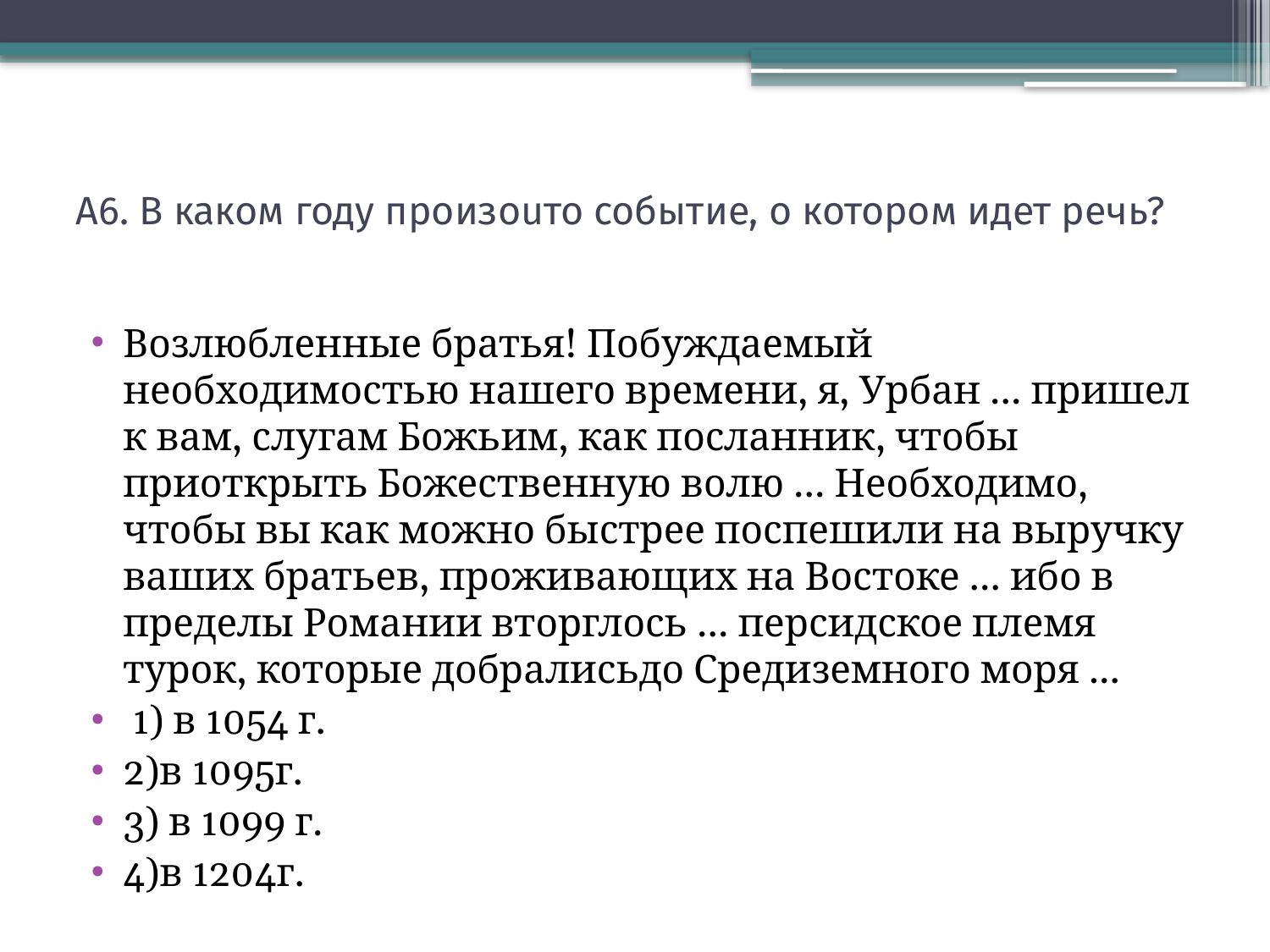

# А6. В каком году произоuто событие, о котором идет речь?
Возлюбленные братья! Побуждаемый необходимостью нашего времени, я, Урбан ... пришел к вам, слугам Божьим, как посланник, чтобы приоткрыть Божественную волю ... Необходимо, чтобы вы как можно быстрее поспешили на выручку ваших братьев, проживающих на Востоке ... ибо в пределы Романии вторглось ... персидское племя турок, которые добралисьдо Средиземного моря ...
 1) в 1054 г.
2)в 1095г.
3) в 1099 г.
4)в 1204г.